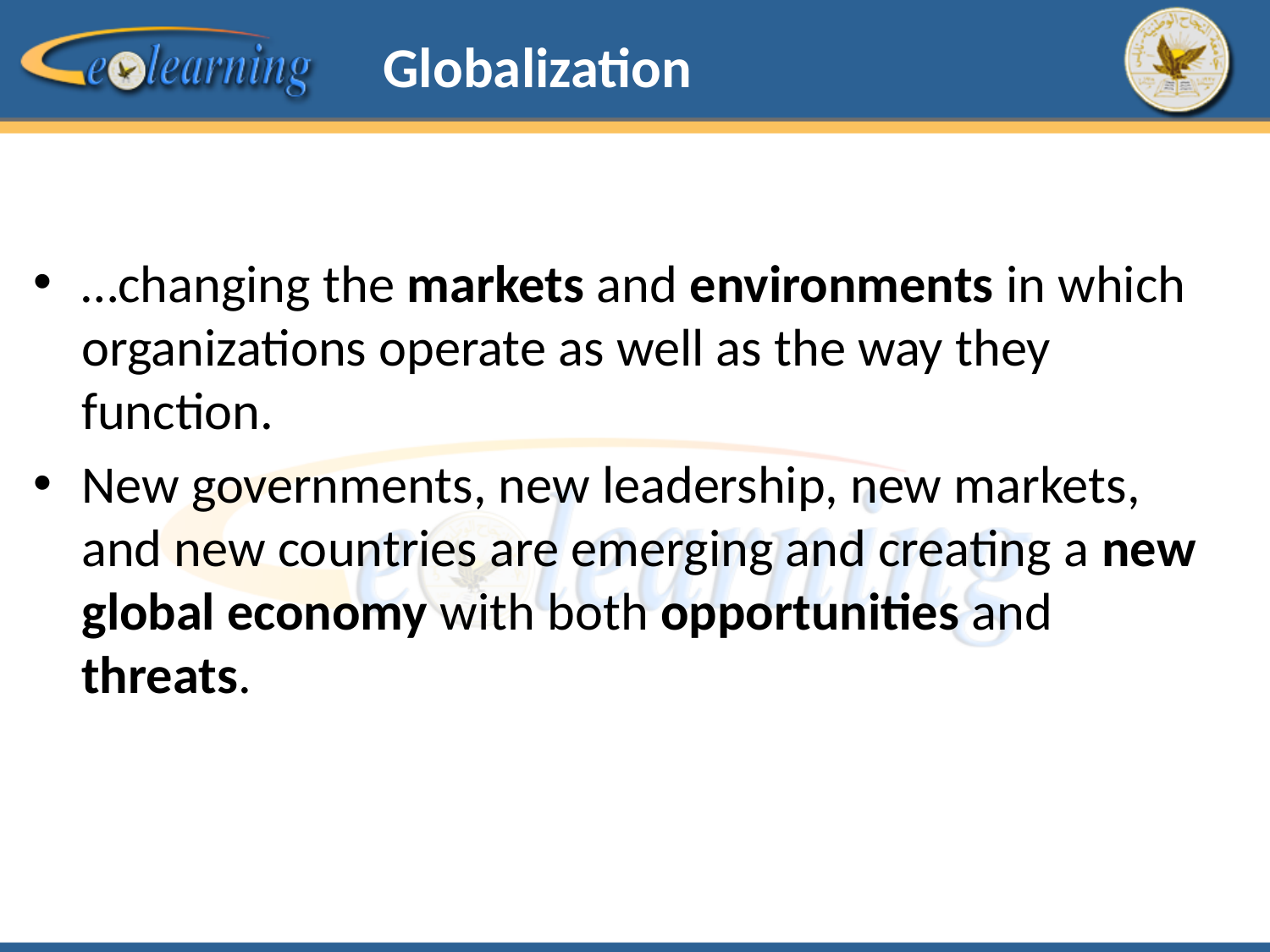

# Globalization
…changing the markets and environments in which organizations operate as well as the way they function.
New governments, new leadership, new markets, and new countries are emerging and creating a new global economy with both opportunities and threats.